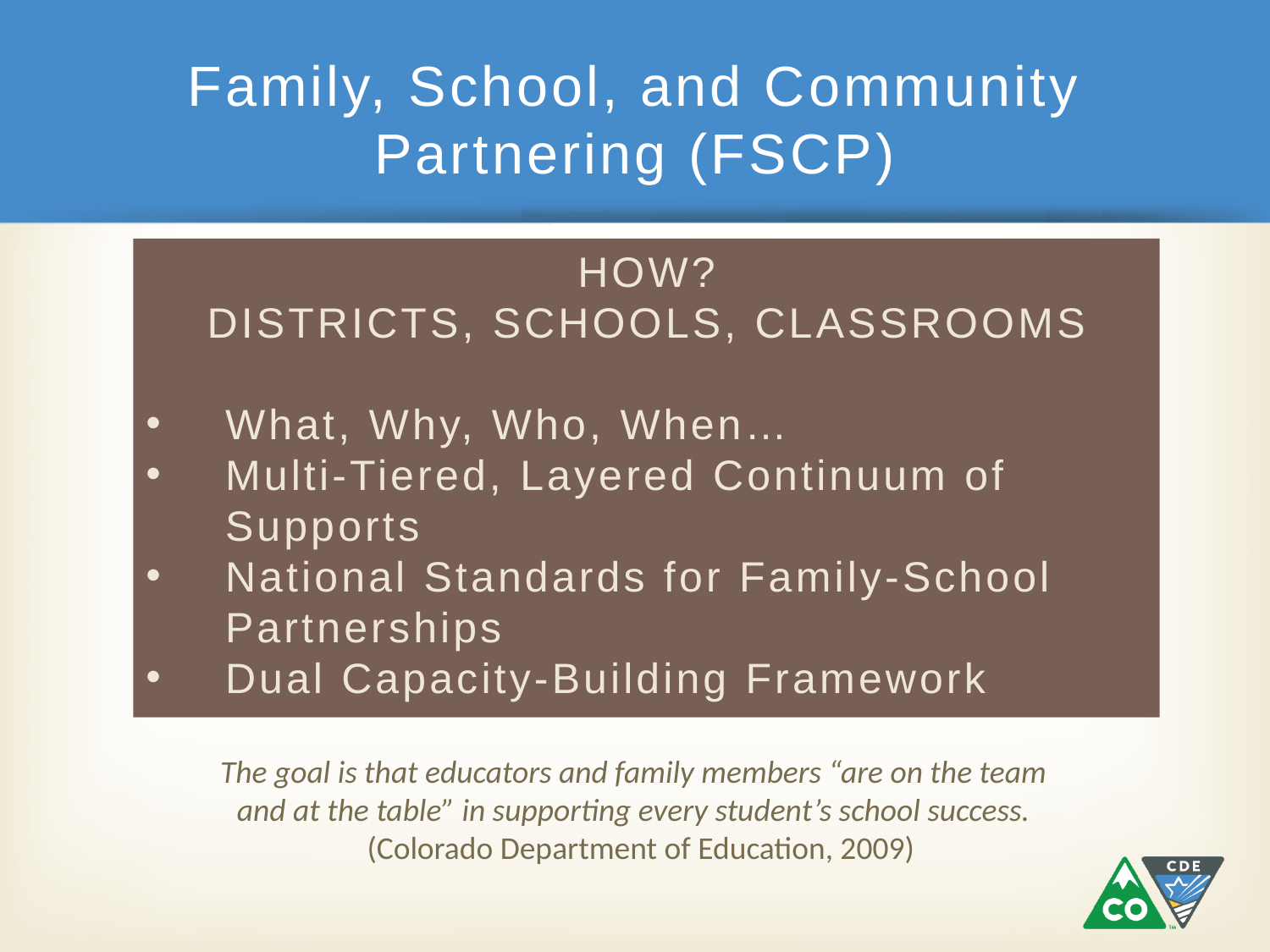

# Family, School, and Community Partnering (FSCP)

HOW?
DISTRICTS, SCHOOLS, CLASSROOMS

What, Why, Who, When…
Multi-Tiered, Layered Continuum of Supports
National Standards for Family-School Partnerships
Dual Capacity-Building Framework
The goal is that educators and family members “are on the team and at the table” in supporting every student’s school success.
  (Colorado Department of Education, 2009)